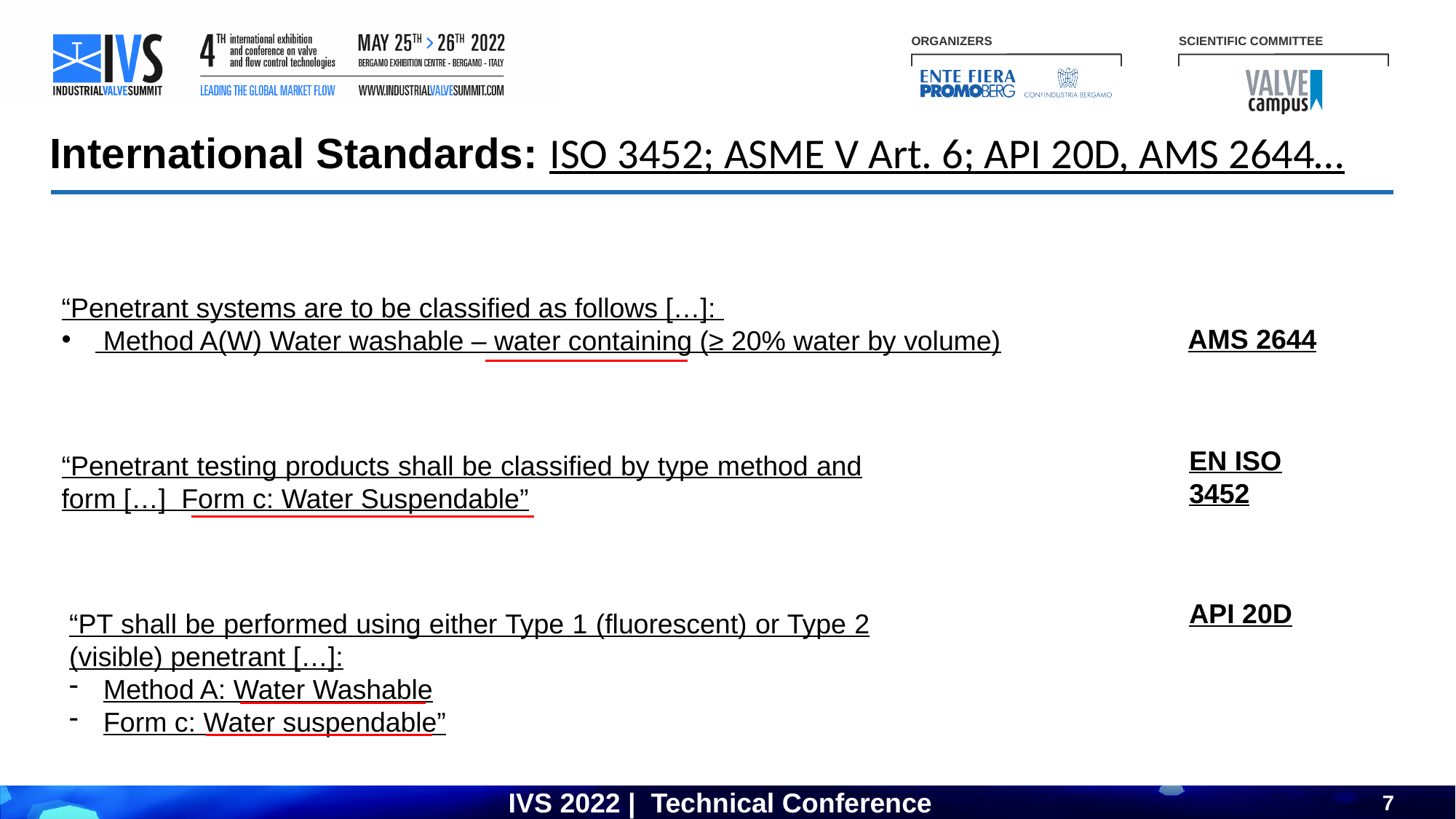

International Standards: ISO 3452; ASME V Art. 6; API 20D, AMS 2644…

“Penetrant systems are to be classified as follows […]:
 Method A(W) Water washable – water containing (≥ 20% water by volume)
AMS 2644
EN ISO 3452
“Penetrant testing products shall be classified by type method and form […]  Form c: Water Suspendable”
API 20D
“PT shall be performed using either Type 1 (fluorescent) or Type 2 (visible) penetrant […]:
Method A: Water Washable
Form c: Water suspendable”